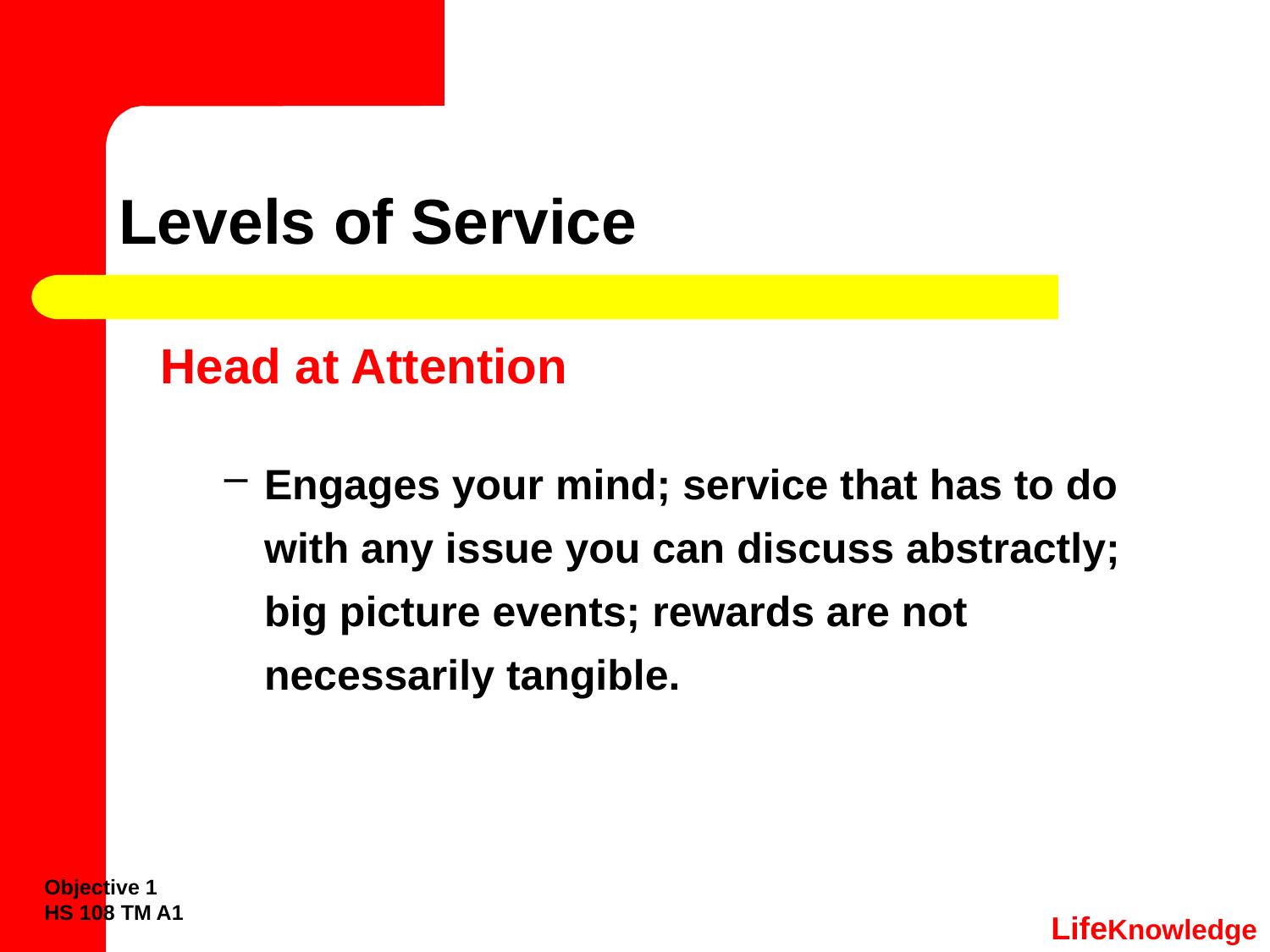

# Levels of Service
Head at Attention
Engages your mind; service that has to do with any issue you can discuss abstractly; big picture events; rewards are not necessarily tangible.
Objective 1
HS 108 TM A1